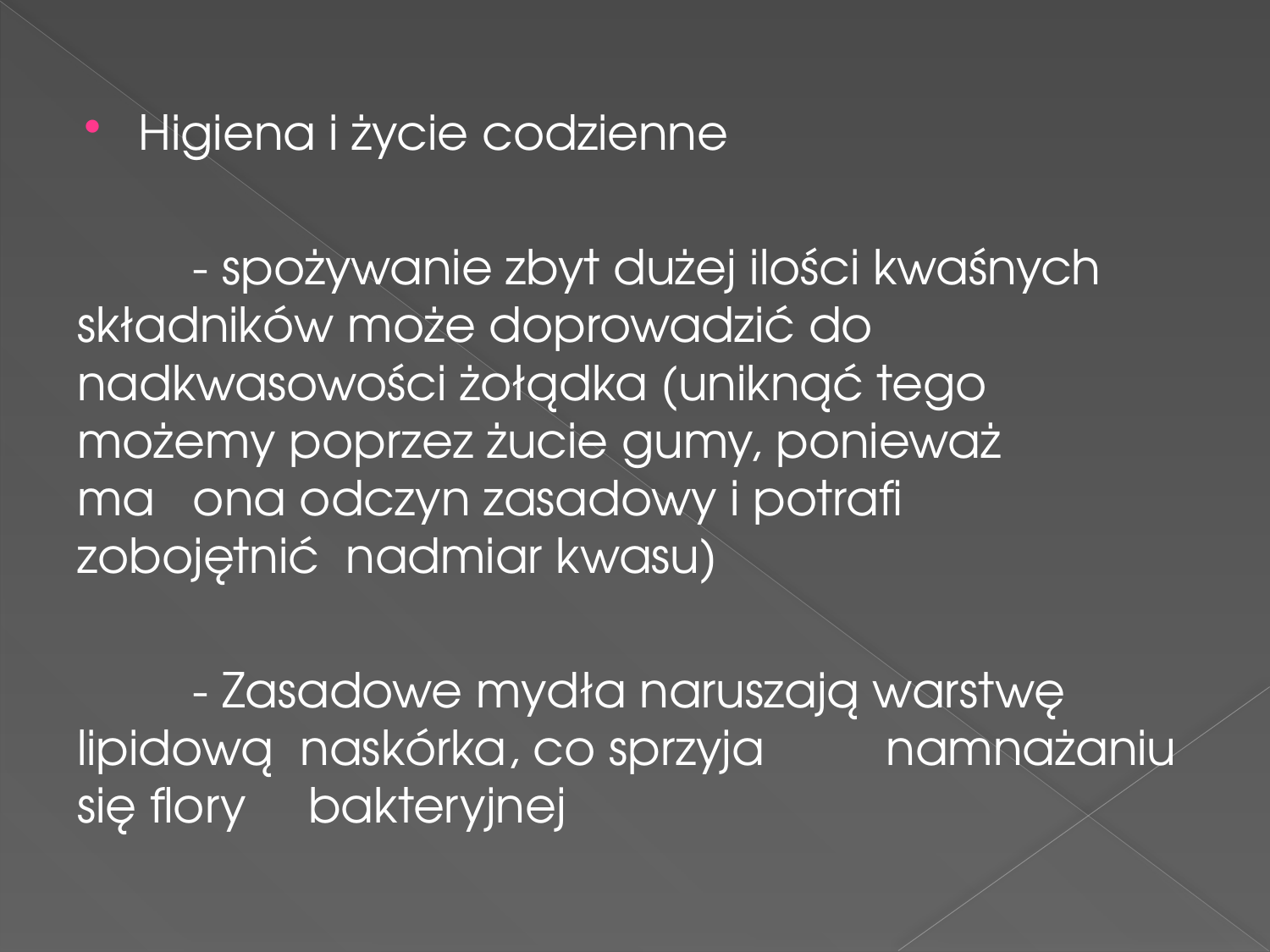

Higiena i życie codzienne

	- spożywanie zbyt dużej ilości kwaśnych 	składników może doprowadzić do 	nadkwasowości żołądka (uniknąć tego 	możemy poprzez żucie gumy, ponieważ 	ma 	ona odczyn zasadowy i potrafi 	zobojętnić  nadmiar kwasu)

	- Zasadowe mydła naruszają warstwę 	lipidową  naskórka, co sprzyja 	namnażaniu się flory 	bakteryjnej